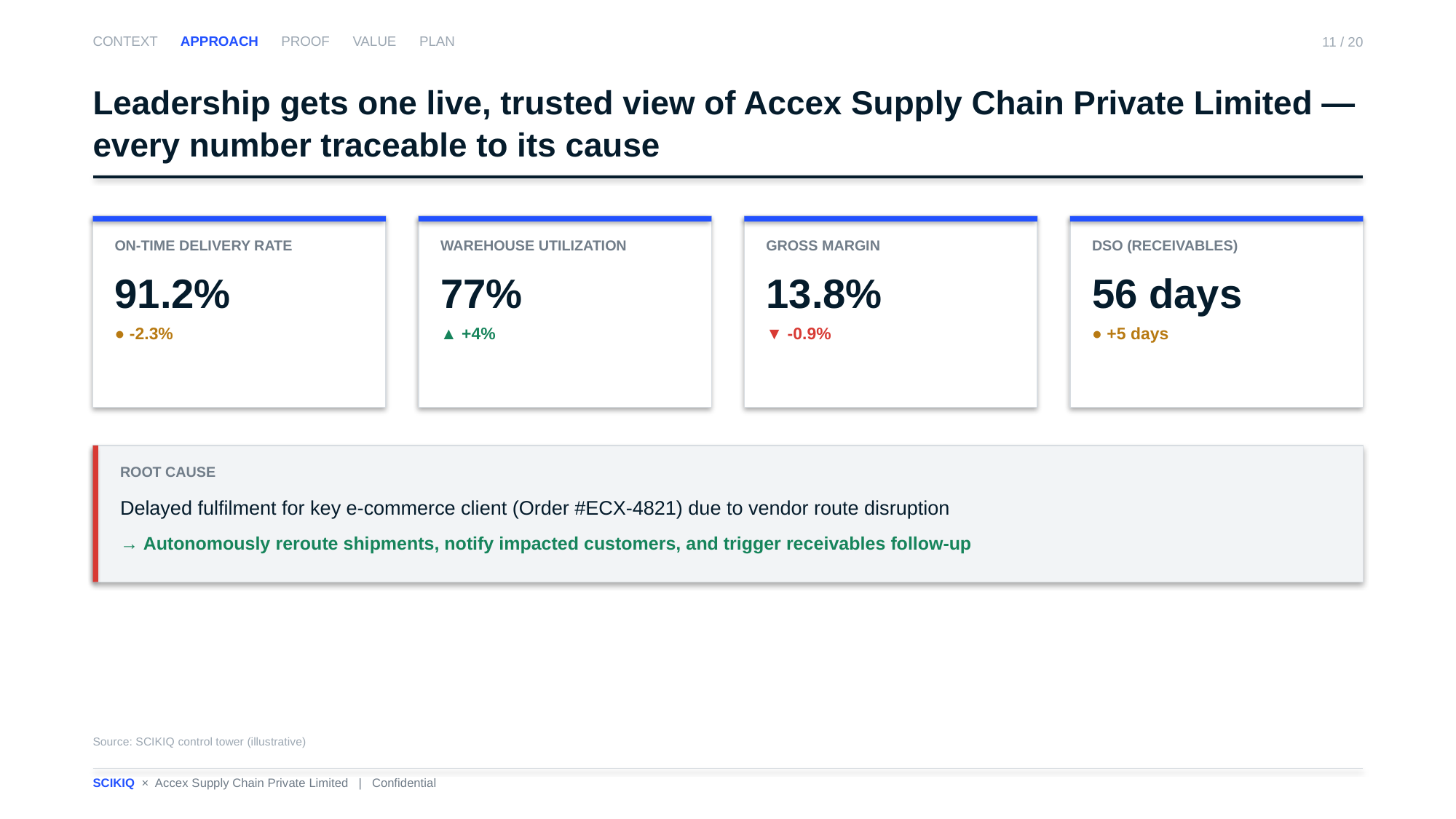

CONTEXT      APPROACH      PROOF      VALUE      PLAN
11 / 20
Leadership gets one live, trusted view of Accex Supply Chain Private Limited — every number traceable to its cause

ON-TIME DELIVERY RATE
91.2%
● -2.3%
WAREHOUSE UTILIZATION
77%
▲ +4%
GROSS MARGIN
13.8%
▼ -0.9%
DSO (RECEIVABLES)
56 days
● +5 days

ROOT CAUSE
Delayed fulfilment for key e-commerce client (Order #ECX-4821) due to vendor route disruption
→ Autonomously reroute shipments, notify impacted customers, and trigger receivables follow-up
Source: SCIKIQ control tower (illustrative)
SCIKIQ  ×  Accex Supply Chain Private Limited   |   Confidential